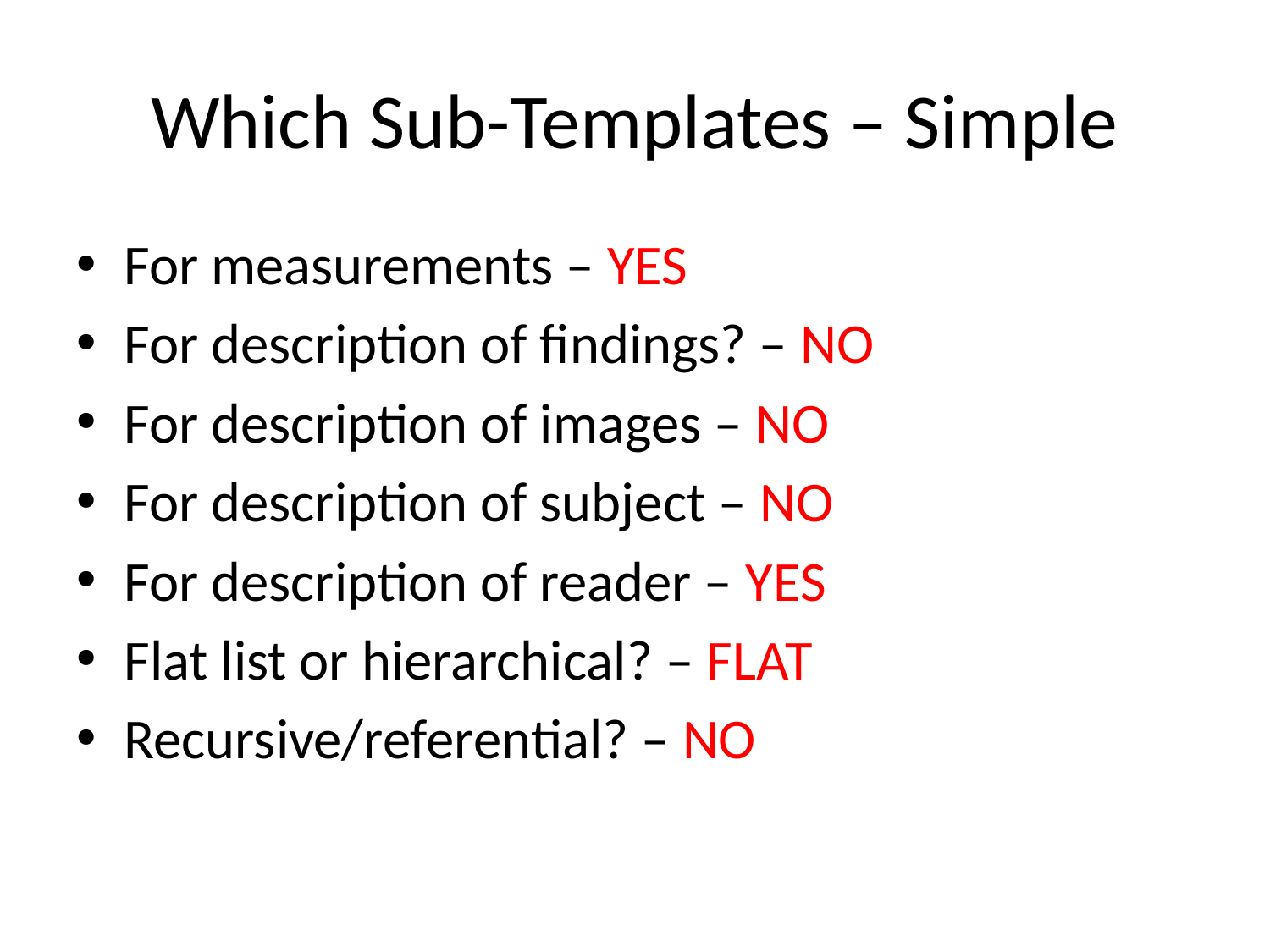

# Which Sub-Templates – Simple
For measurements – YES
For description of findings? – NO
For description of images – NO
For description of subject – NO
For description of reader – YES
Flat list or hierarchical? – FLAT
Recursive/referential? – NO